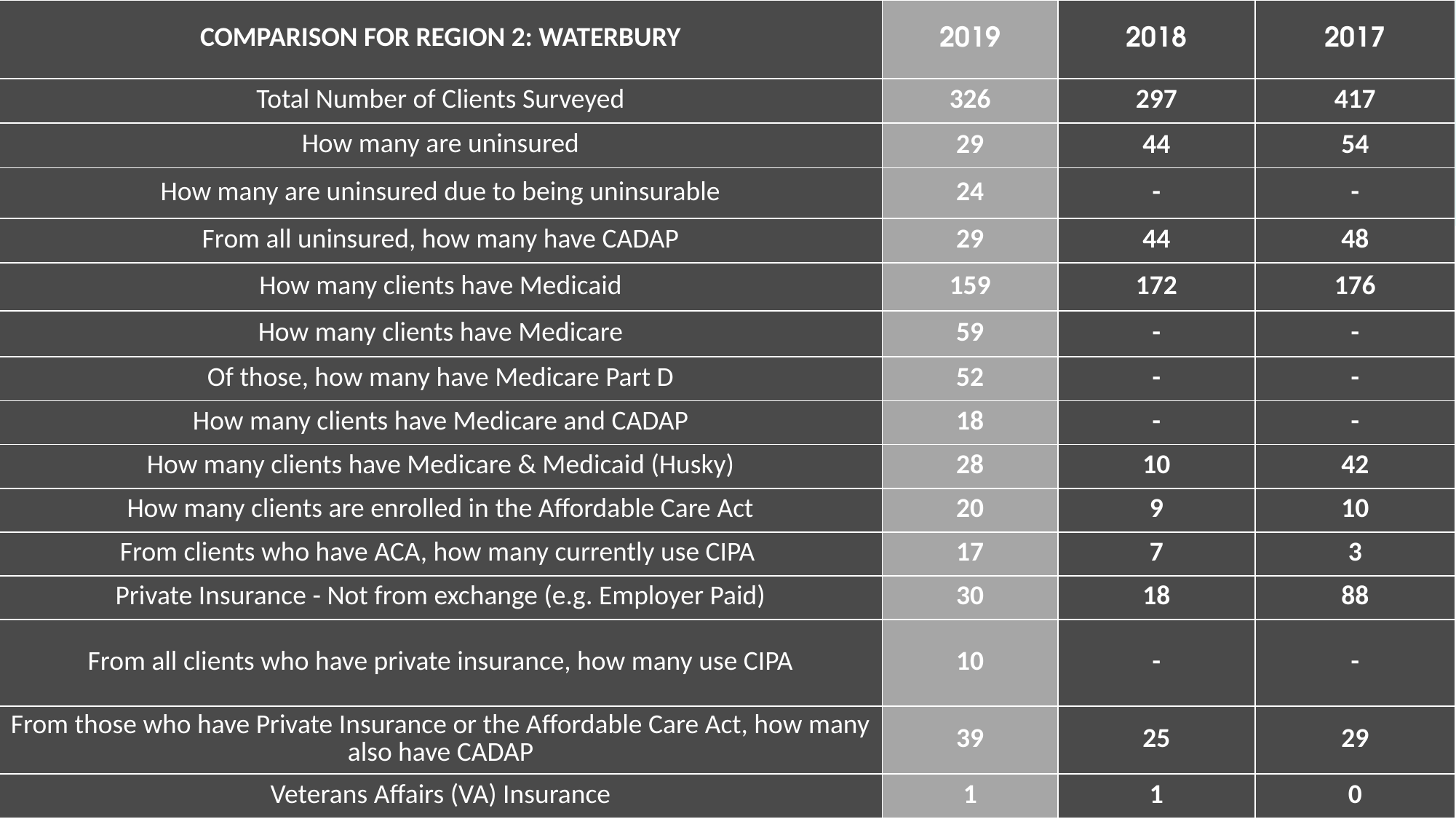

| COMPARISON FOR REGION 2: WATERBURY | 2019 | 2018 | 2017 |
| --- | --- | --- | --- |
| Total Number of Clients Surveyed | 326 | 297 | 417 |
| How many are uninsured | 29 | 44 | 54 |
| How many are uninsured due to being uninsurable | 24 | - | - |
| From all uninsured, how many have CADAP | 29 | 44 | 48 |
| How many clients have Medicaid | 159 | 172 | 176 |
| How many clients have Medicare | 59 | - | - |
| Of those, how many have Medicare Part D | 52 | - | - |
| How many clients have Medicare and CADAP | 18 | - | - |
| How many clients have Medicare & Medicaid (Husky) | 28 | 10 | 42 |
| How many clients are enrolled in the Affordable Care Act | 20 | 9 | 10 |
| From clients who have ACA, how many currently use CIPA | 17 | 7 | 3 |
| Private Insurance - Not from exchange (e.g. Employer Paid) | 30 | 18 | 88 |
| From all clients who have private insurance, how many use CIPA | 10 | - | - |
| From those who have Private Insurance or the Affordable Care Act, how many also have CADAP | 39 | 25 | 29 |
| Veterans Affairs (VA) Insurance | 1 | 1 | 0 |